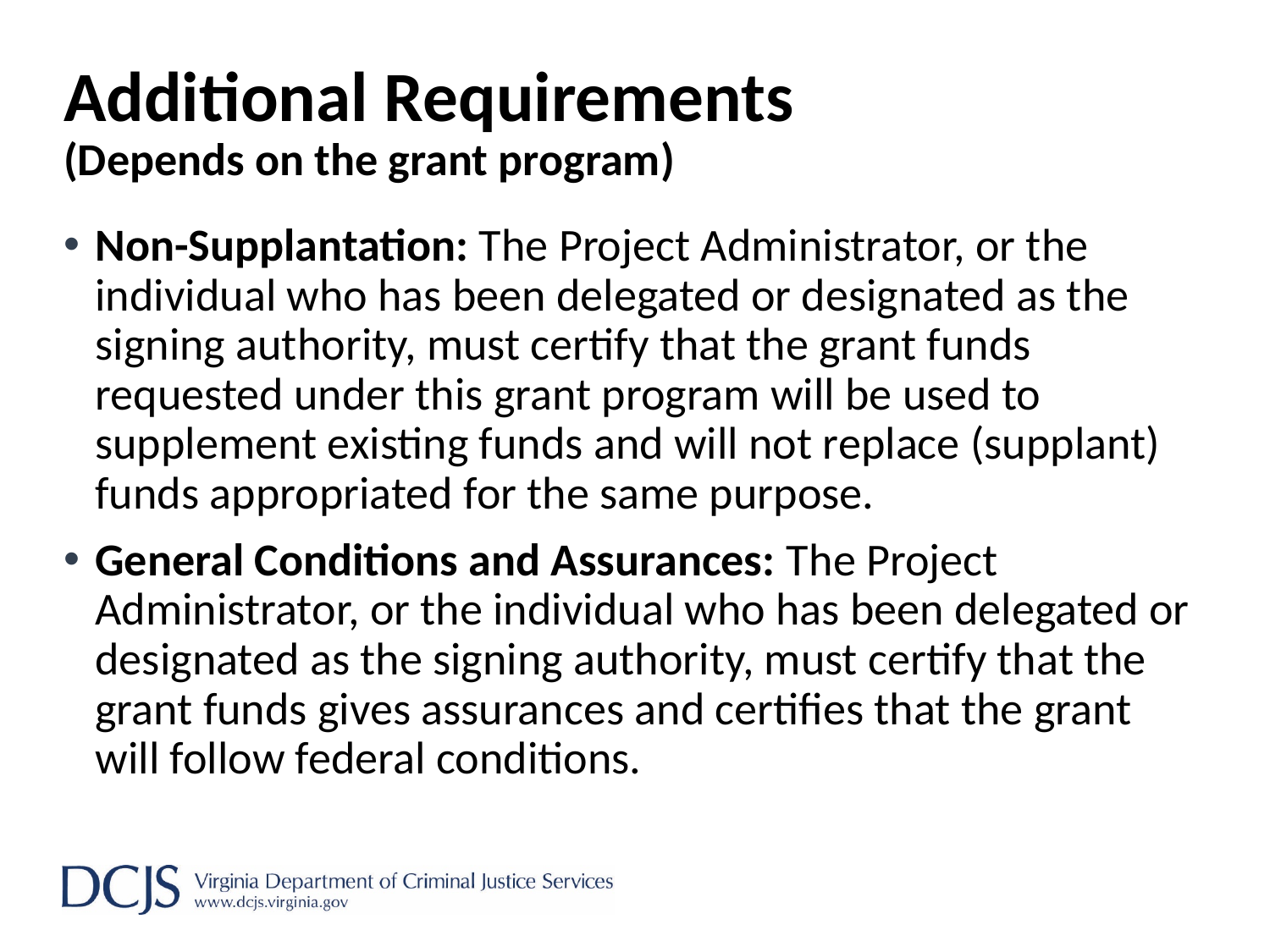

# Additional Requirements (Depends on the grant program)
Non-Supplantation: The Project Administrator, or the individual who has been delegated or designated as the signing authority, must certify that the grant funds requested under this grant program will be used to supplement existing funds and will not replace (supplant) funds appropriated for the same purpose.
General Conditions and Assurances: The Project Administrator, or the individual who has been delegated or designated as the signing authority, must certify that the grant funds gives assurances and certifies that the grant will follow federal conditions.